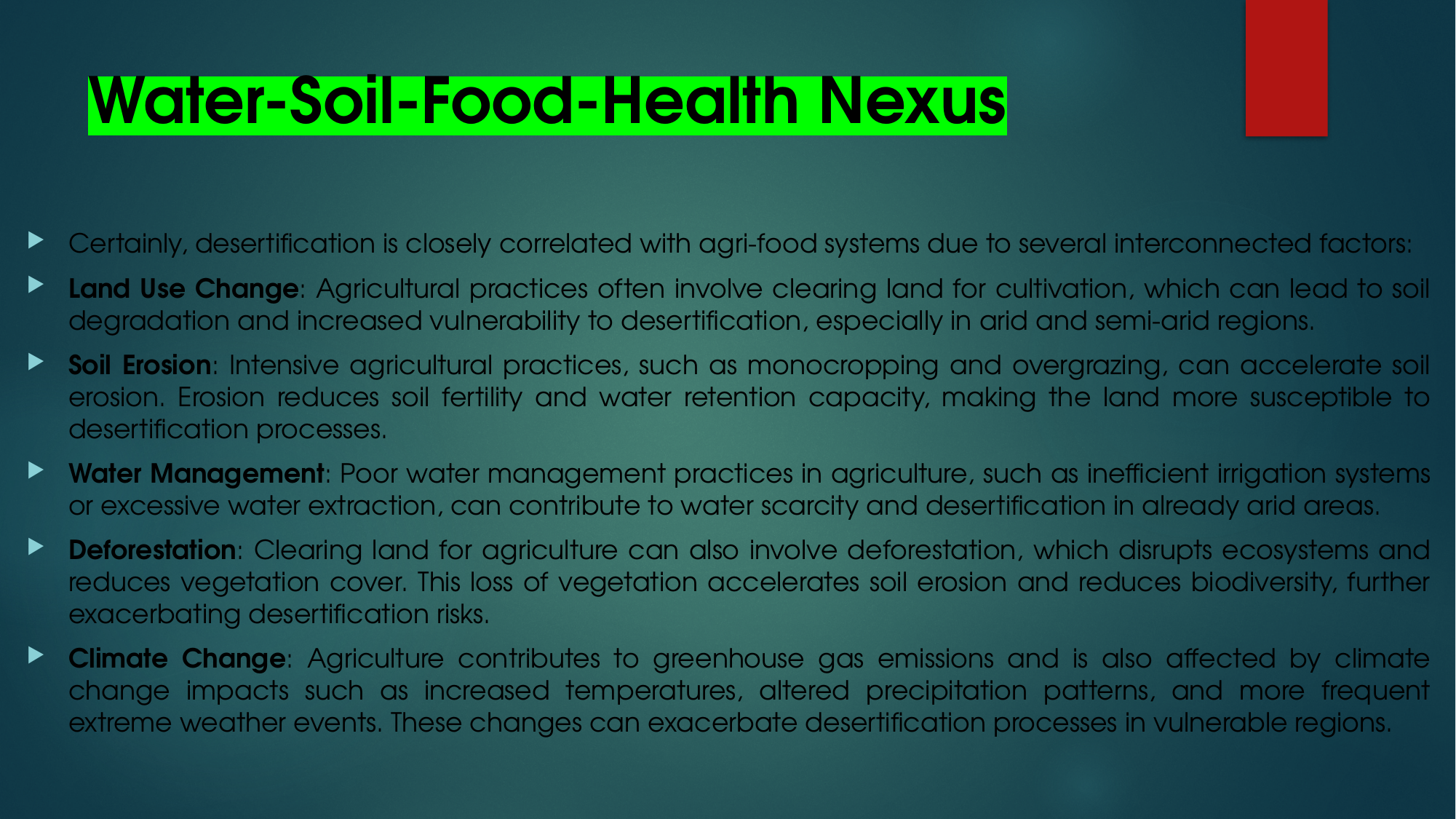

# Water-Soil-Food-Health Nexus
Certainly, desertification is closely correlated with agri-food systems due to several interconnected factors:
Land Use Change: Agricultural practices often involve clearing land for cultivation, which can lead to soil degradation and increased vulnerability to desertification, especially in arid and semi-arid regions.
Soil Erosion: Intensive agricultural practices, such as monocropping and overgrazing, can accelerate soil erosion. Erosion reduces soil fertility and water retention capacity, making the land more susceptible to desertification processes.
Water Management: Poor water management practices in agriculture, such as inefficient irrigation systems or excessive water extraction, can contribute to water scarcity and desertification in already arid areas.
Deforestation: Clearing land for agriculture can also involve deforestation, which disrupts ecosystems and reduces vegetation cover. This loss of vegetation accelerates soil erosion and reduces biodiversity, further exacerbating desertification risks.
Climate Change: Agriculture contributes to greenhouse gas emissions and is also affected by climate change impacts such as increased temperatures, altered precipitation patterns, and more frequent extreme weather events. These changes can exacerbate desertification processes in vulnerable regions.